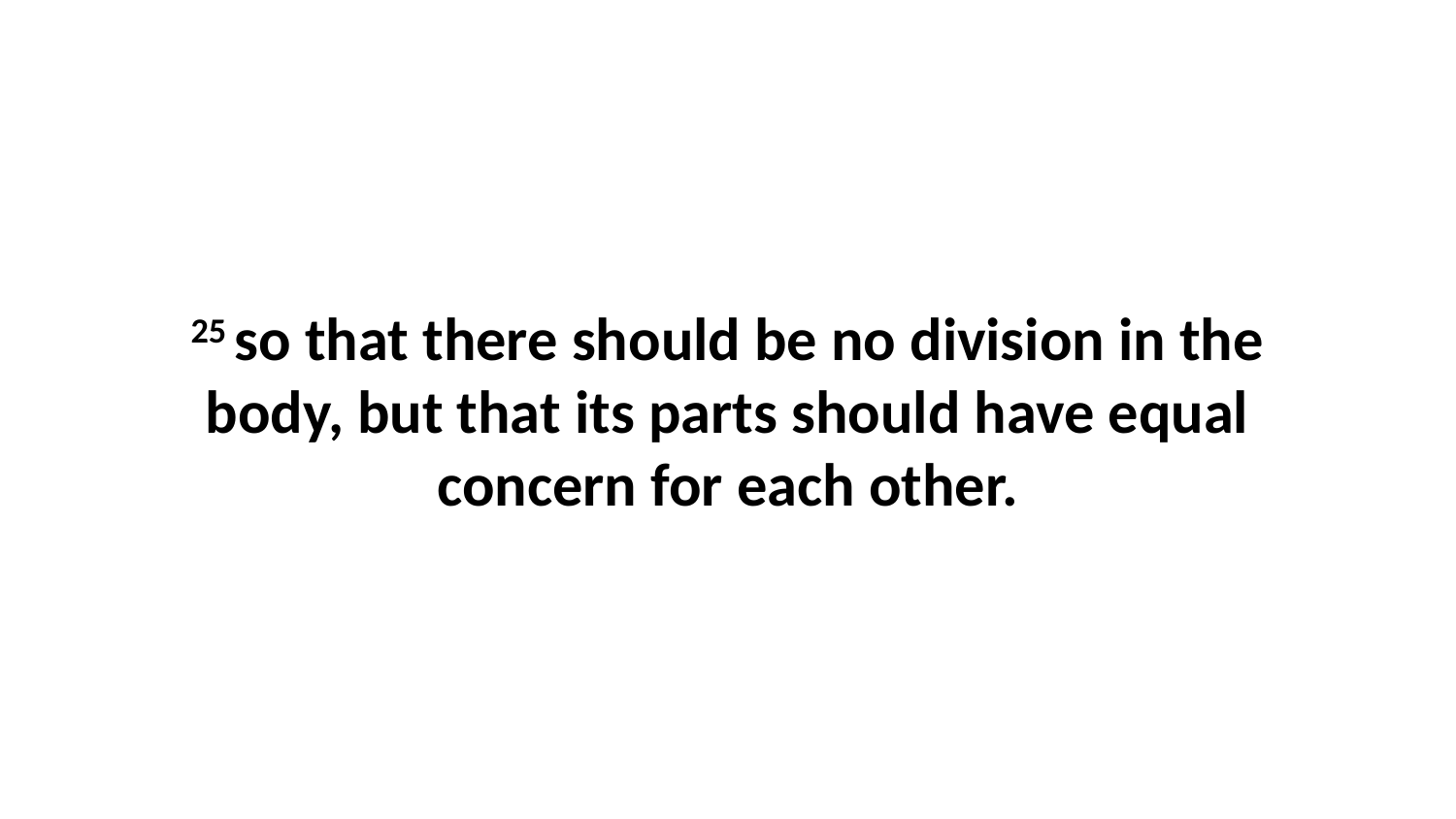

25 so that there should be no division in the body, but that its parts should have equal concern for each other.